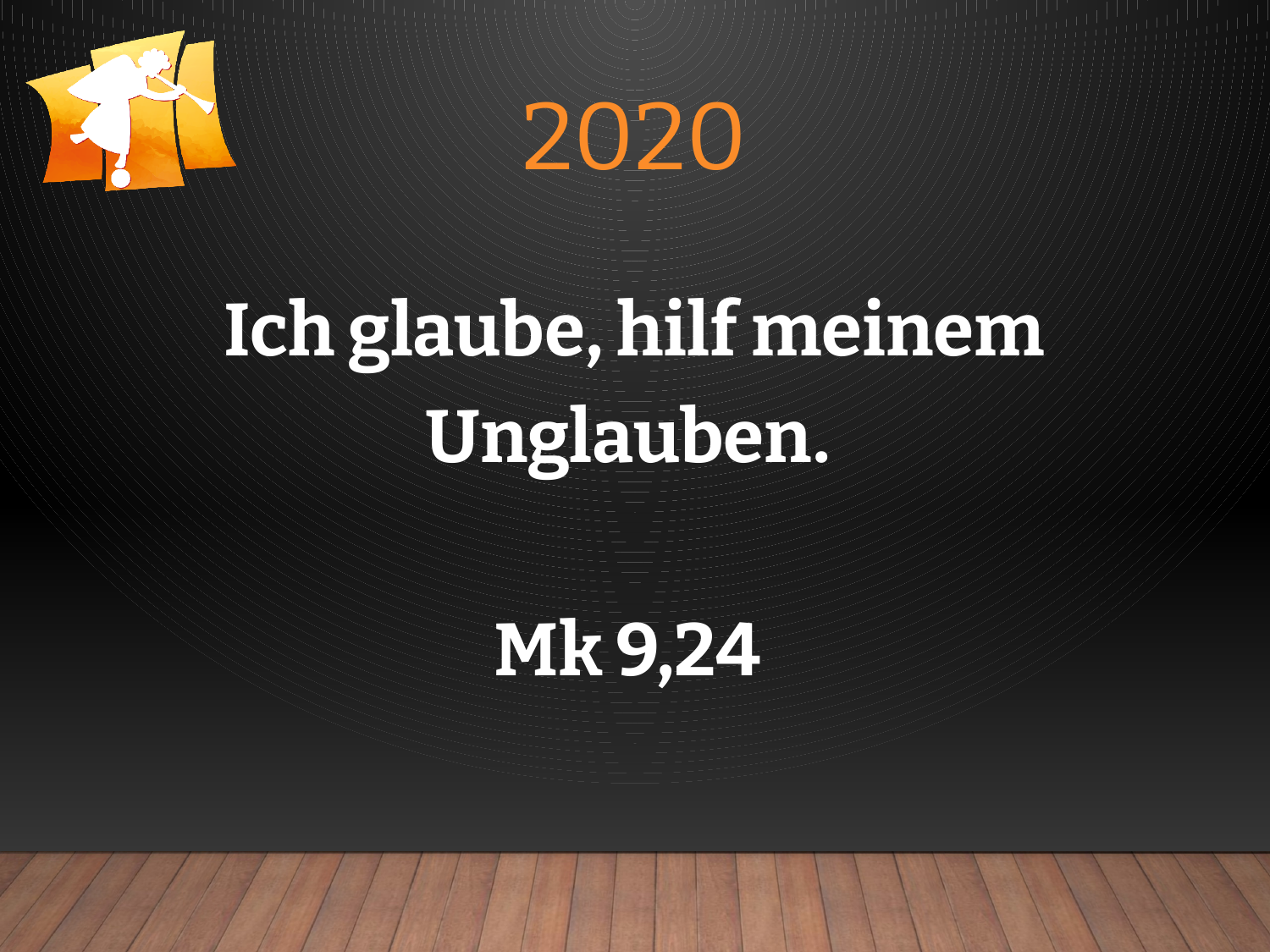

# 2020
Ich glaube, hilf meinem Unglauben.
Mk 9,24